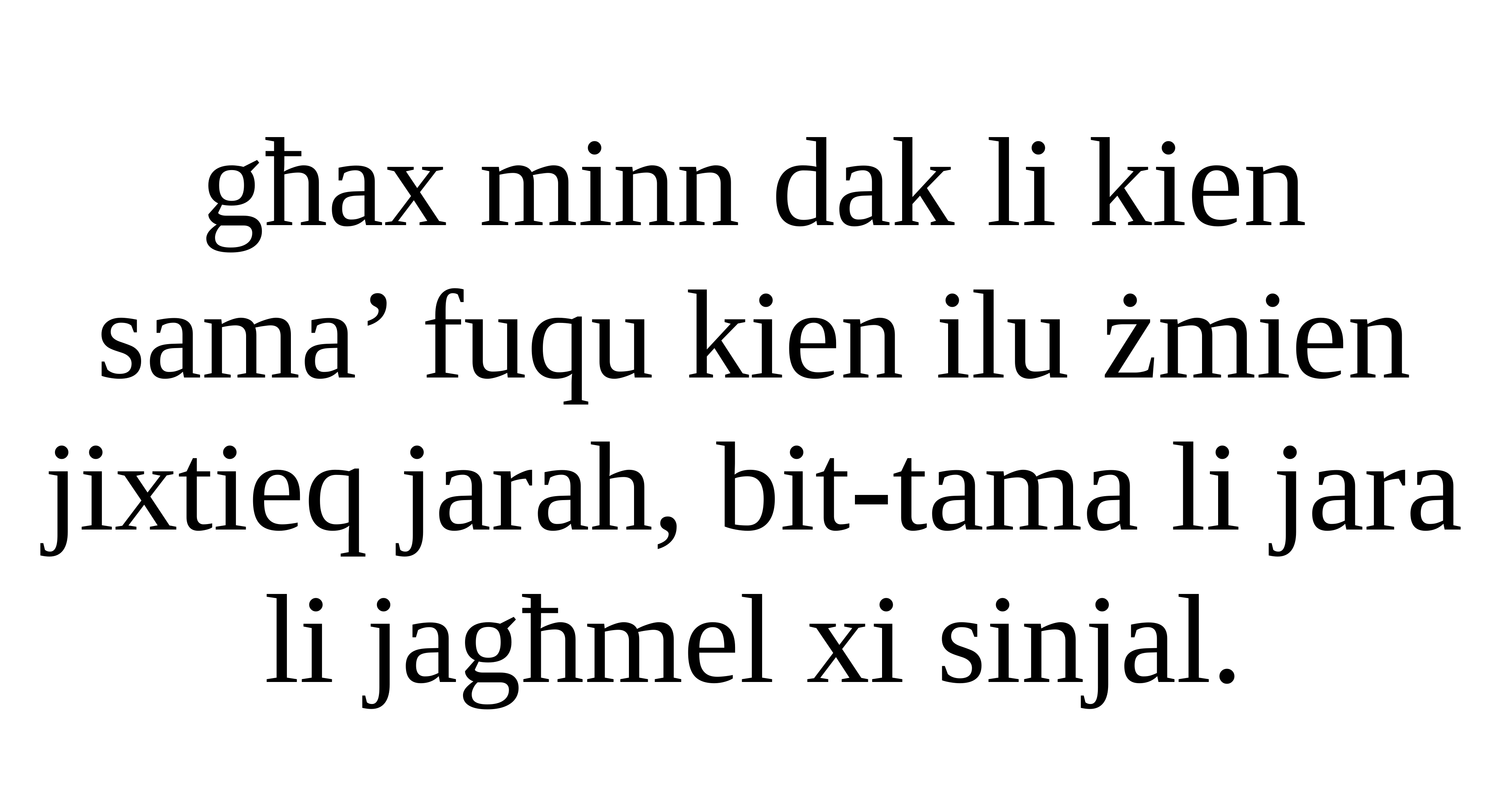

għax minn dak li kien sama’ fuqu kien ilu żmien jixtieq jarah, bit-tama li jara li jagħmel xi sinjal.